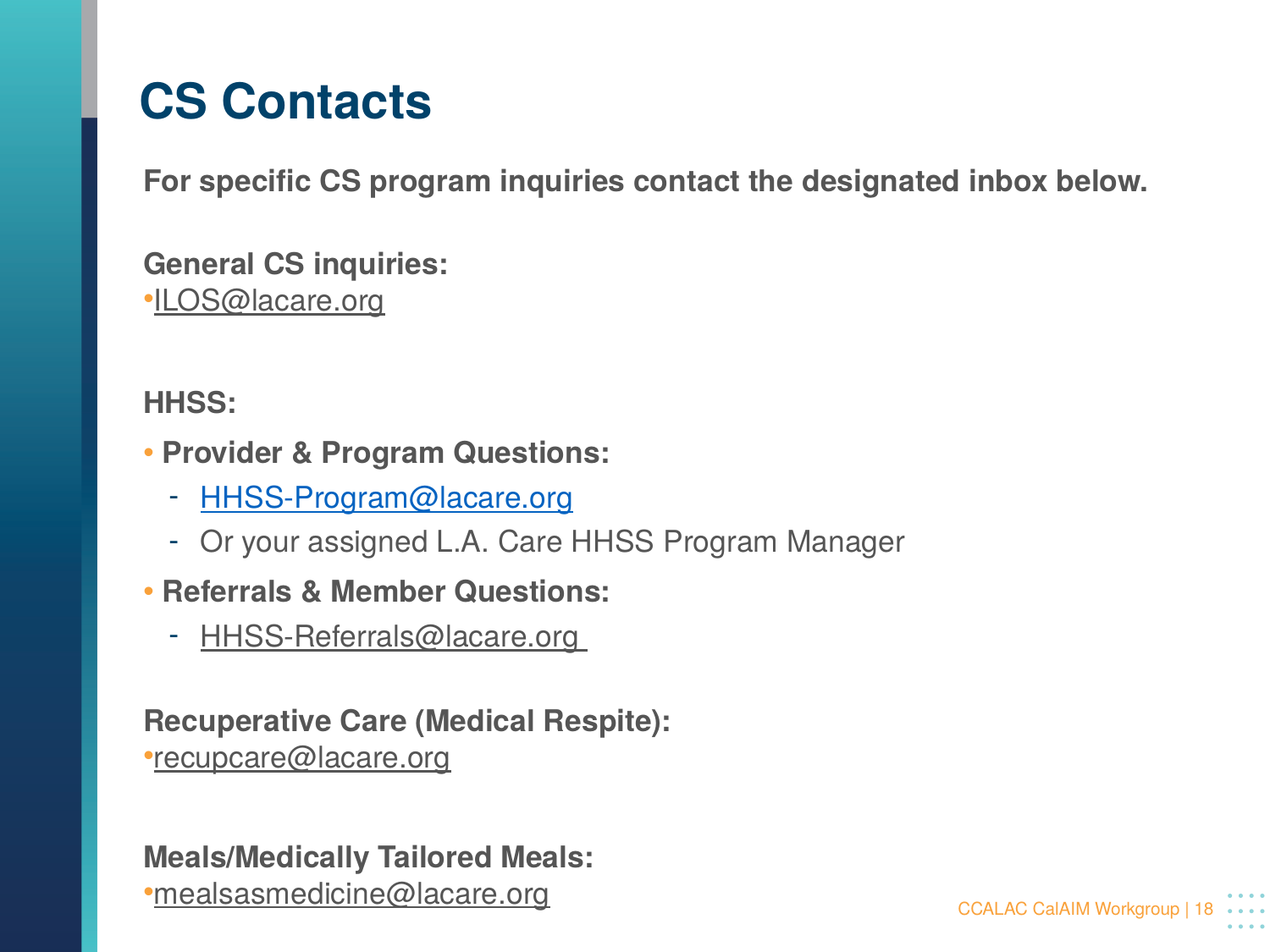

# CS Contacts
For specific CS program inquiries contact the designated inbox below.

General CS inquiries:
ILOS@lacare.org

HHSS:
Provider & Program Questions:
HHSS-Program@lacare.org
Or your assigned L.A. Care HHSS Program Manager
Referrals & Member Questions:
HHSS-Referrals@lacare.org

Recuperative Care (Medical Respite):
recupcare@lacare.org

Meals/Medically Tailored Meals:
mealsasmedicine@lacare.org

 CCALAC CalAIM Workgroup | 18